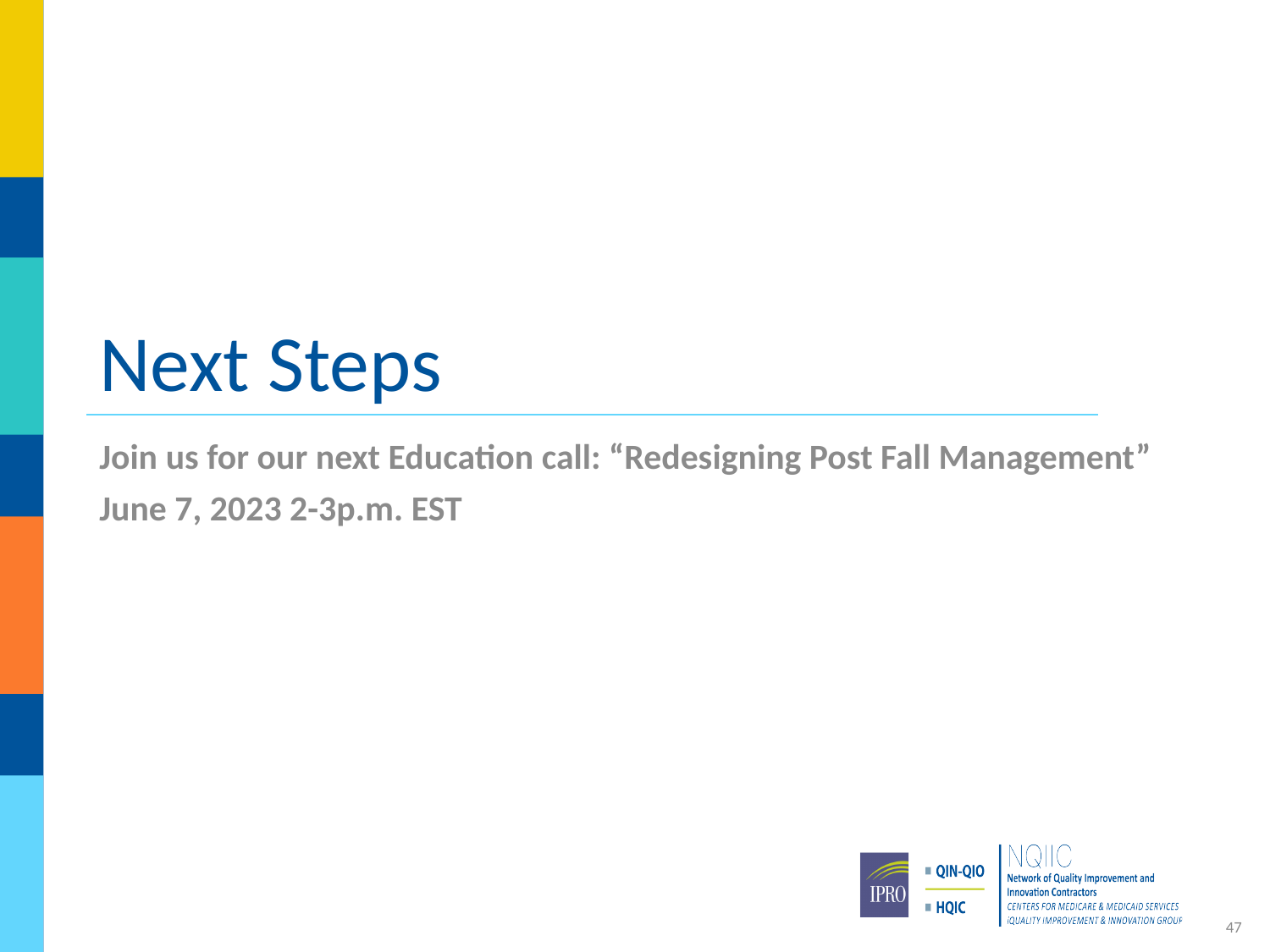

# Next Steps
Join us for our next Education call: “Redesigning Post Fall Management”
June 7, 2023 2-3p.m. EST
47